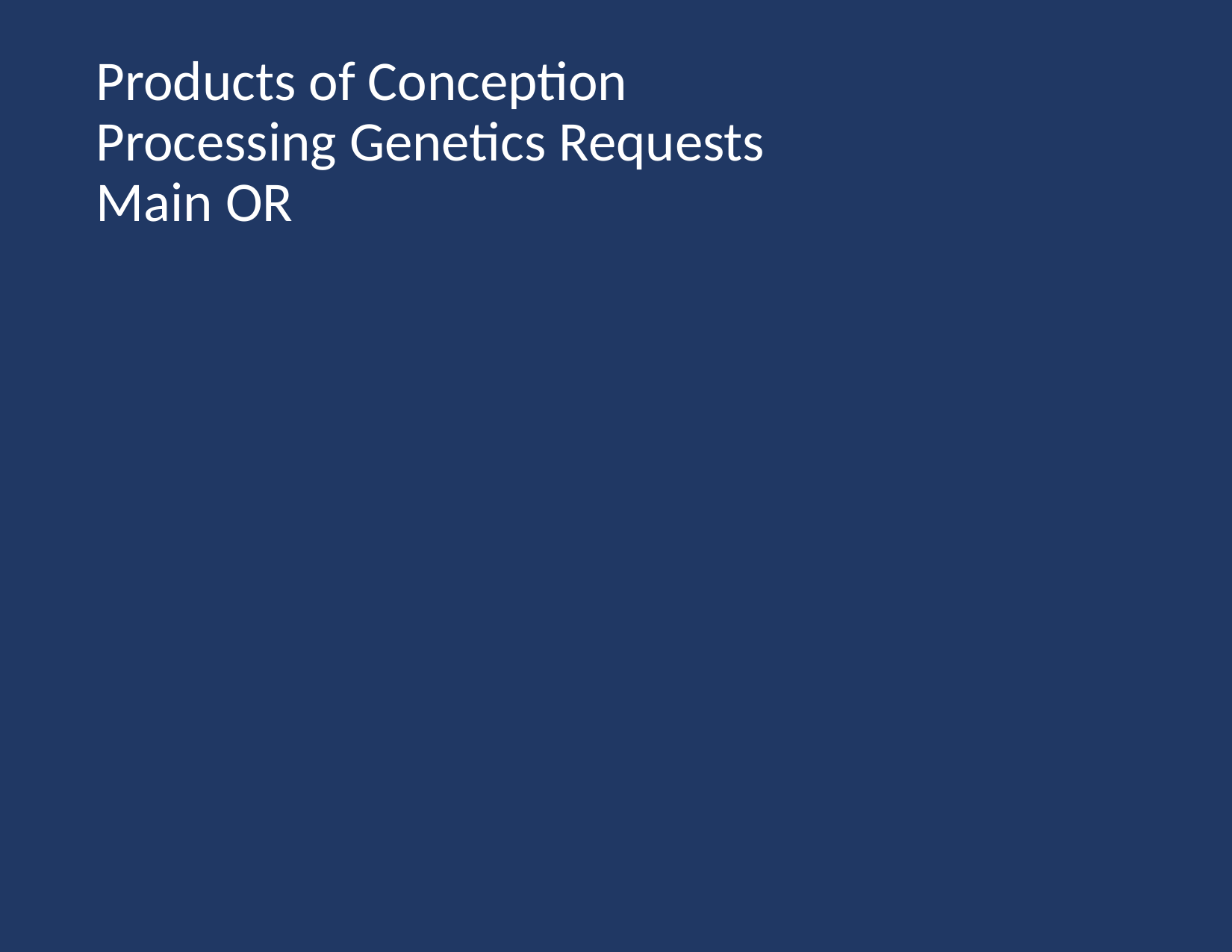

# Products of Conception Processing Genetics Requests Main OR